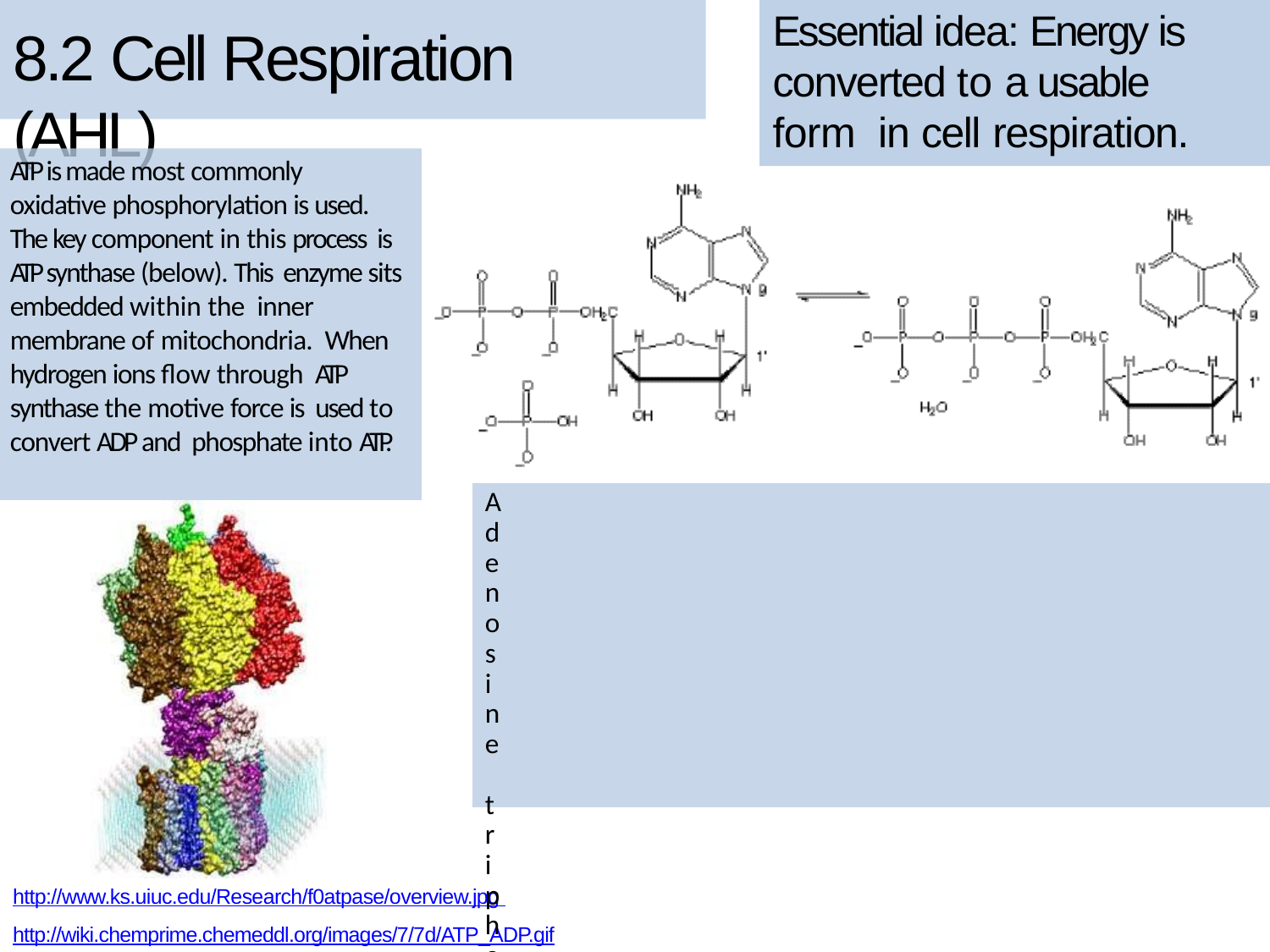

# Essential idea: Energy is  converted to a usable form  in cell respiration.
8.2 Cell Respiration (AHL)

ATP is made most commonly  oxidative phosphorylation is used.  The key component in this process  is ATP synthase (below). This  enzyme sits embedded within the  inner membrane of mitochondria.  When hydrogen ions flow through  ATP synthase the motive force is  used to convert ADP and  phosphate into ATP.

Adenosine triphosphate (ATP) is the energy currency of cells. It is
unstable and will breakdown into Adenosine diphosphate (ADP)  and a phosphate releasing energy (as heat). The energy released by  ATP is held in the bond between the second and the third  phosphates. ATP can therefore be used as a coenzyme in many  parts of the cells metabolism providing the energy needed for  many reactions. Because of it's unstable nature it is only produced  when needed. The purpose of cell respiration therefore it to  breakdown carbohydrates and lipids so that ATP can be produced.

http://www.ks.uiuc.edu/Research/f0atpase/overview.jpg  http://wiki.chemprime.chemeddl.org/images/7/7d/ATP_ADP.gif